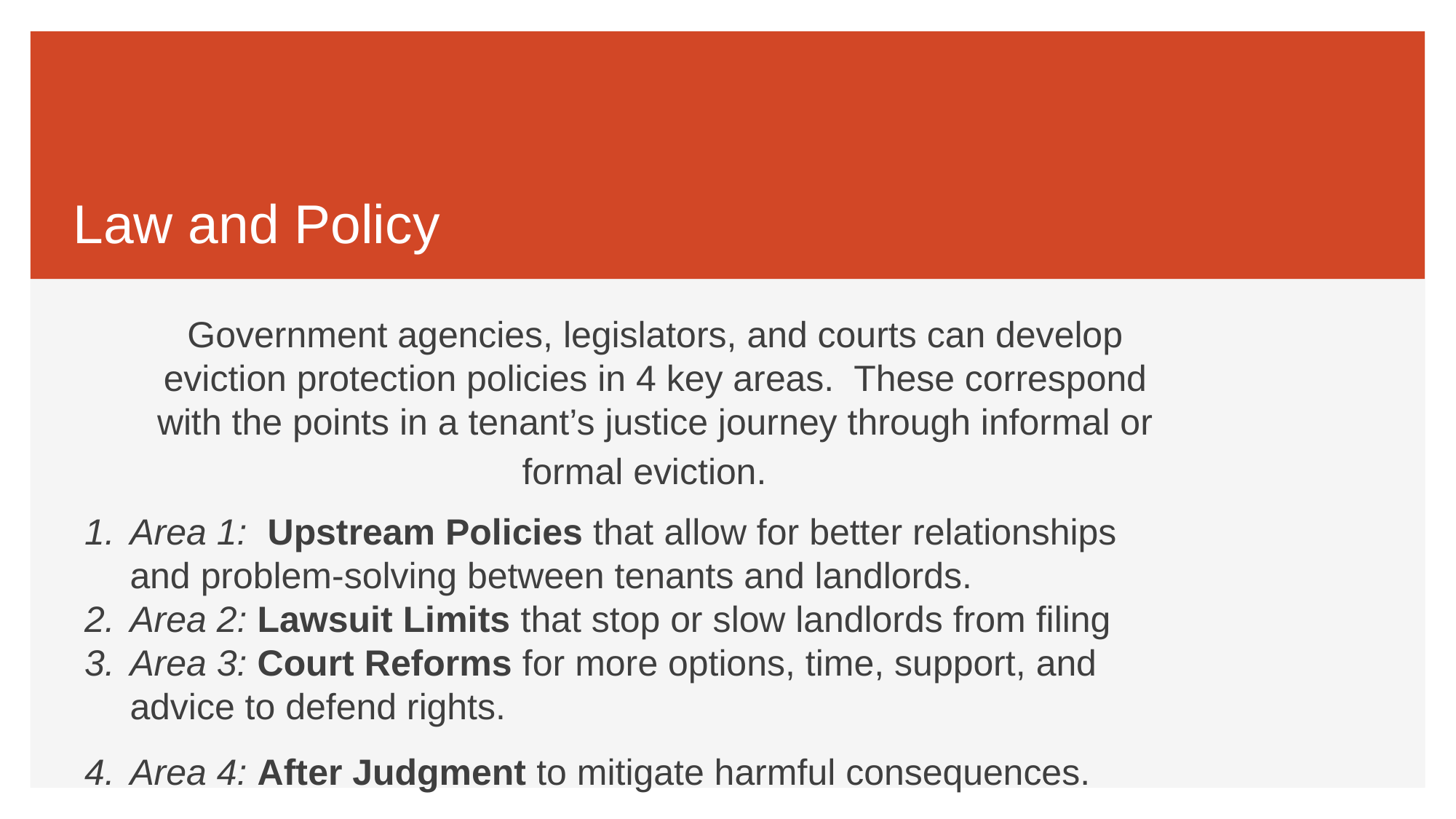

# Law and Policy
Government agencies, legislators, and courts can develop eviction protection policies in 4 key areas.  These correspond with the points in a tenant’s justice journey through informal or formal eviction.
Area 1:  Upstream Policies that allow for better relationships and problem-solving between tenants and landlords.
Area 2: Lawsuit Limits that stop or slow landlords from filing
Area 3: Court Reforms for more options, time, support, and advice to defend rights.
Area 4: After Judgment to mitigate harmful consequences.